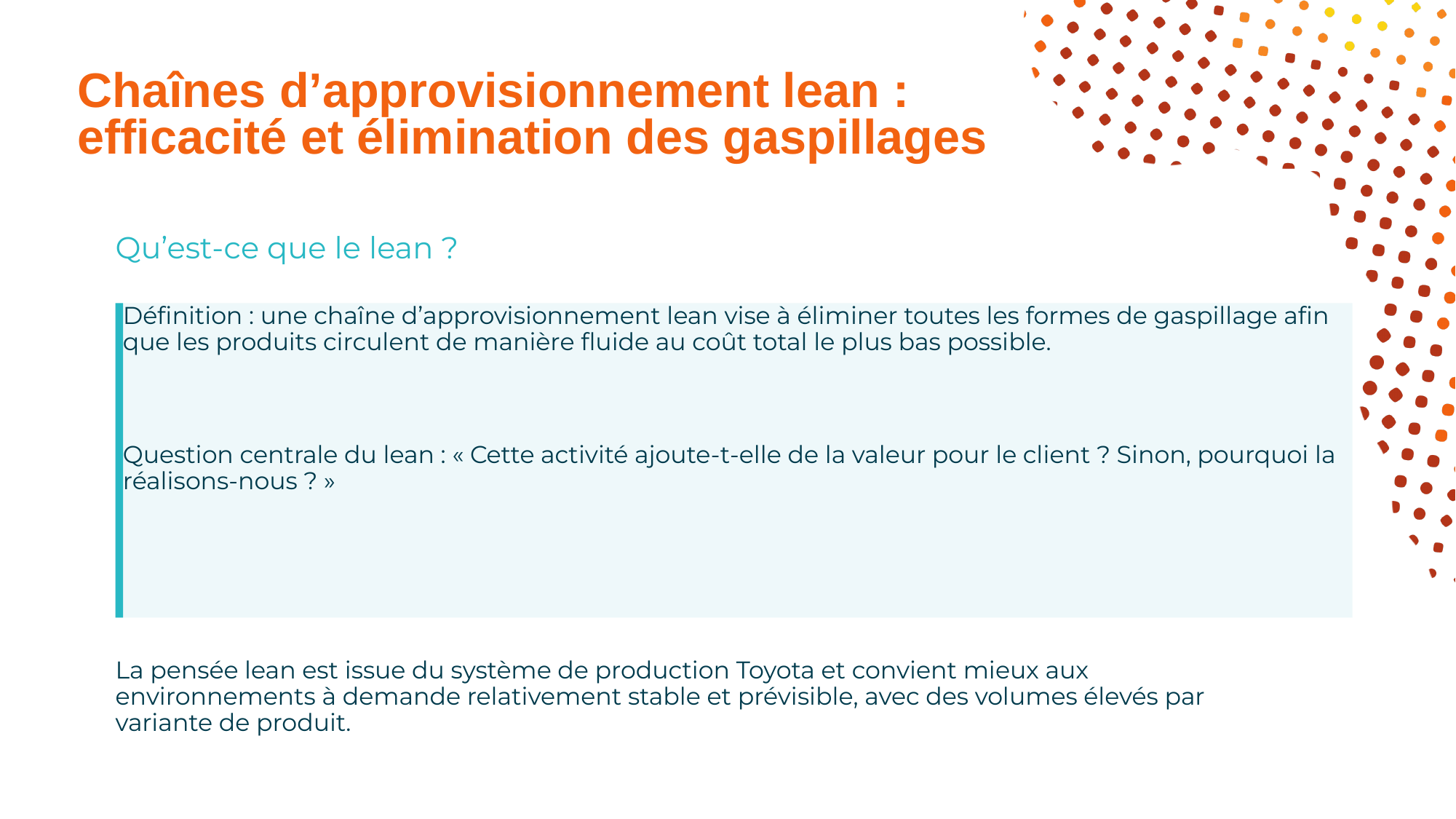

# Chaînes d’approvisionnement lean : efficacité et élimination des gaspillages
Qu’est-ce que le lean ?

Définition : une chaîne d’approvisionnement lean vise à éliminer toutes les formes de gaspillage afin que les produits circulent de manière fluide au coût total le plus bas possible.
Question centrale du lean : « Cette activité ajoute-t-elle de la valeur pour le client ? Sinon, pourquoi la réalisons-nous ? »
La pensée lean est issue du système de production Toyota et convient mieux aux environnements à demande relativement stable et prévisible, avec des volumes élevés par variante de produit.